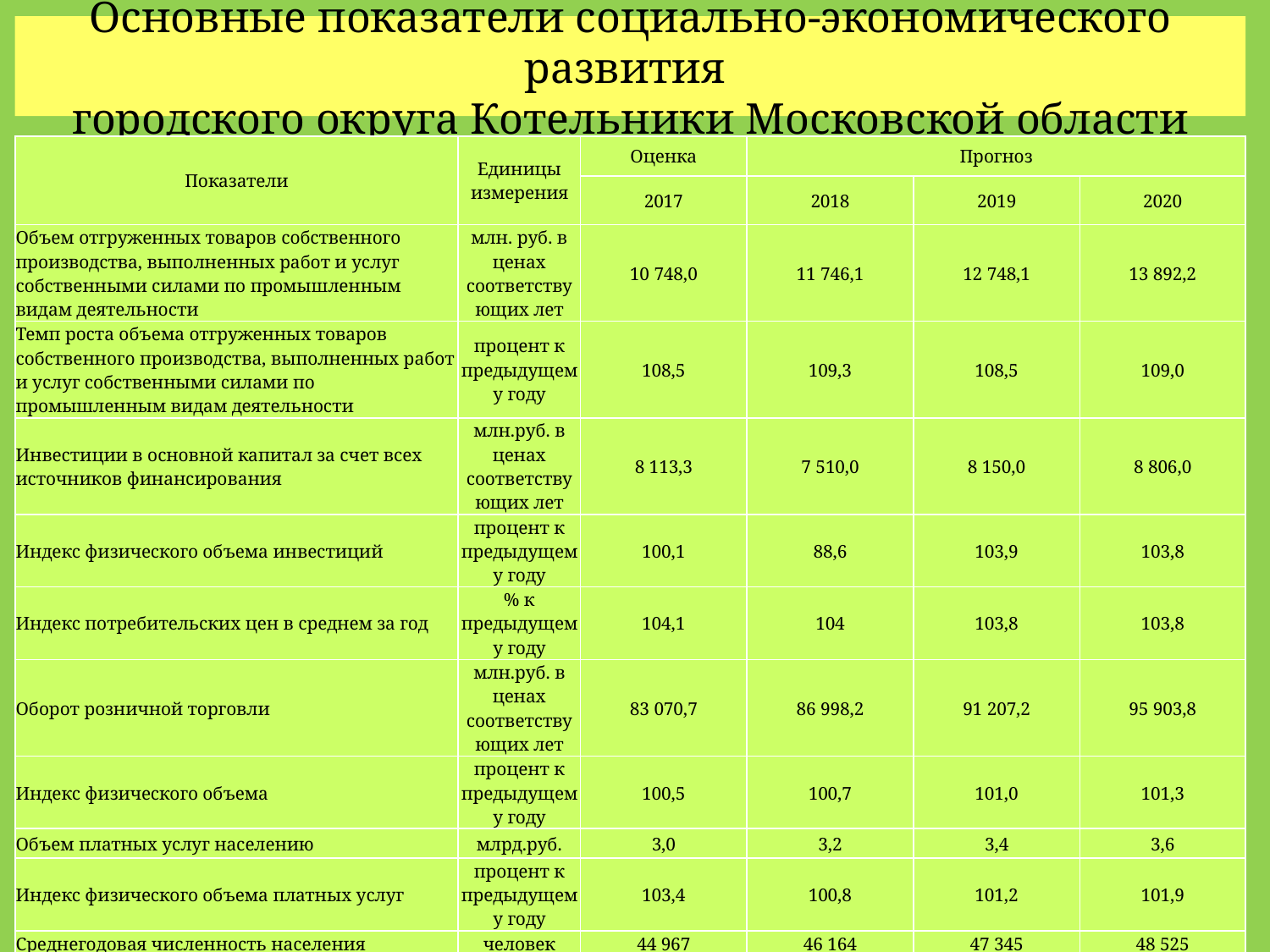

Основные показатели социально-экономического развития
городского округа Котельники Московской области
| Показатели | Единицы измерения | Оценка | Прогноз |  |  |
| --- | --- | --- | --- | --- | --- |
|  |  | 2017 | 2018 | 2019 | 2020 |
| Объем отгруженных товаров собственного производства, выполненных работ и услуг собственными силами по промышленным видам деятельности | млн. руб. в ценах соответствующих лет | 10 748,0 | 11 746,1 | 12 748,1 | 13 892,2 |
| Темп роста объема отгруженных товаров собственного производства, выполненных работ и услуг собственными силами по промышленным видам деятельности | процент к предыдущему году | 108,5 | 109,3 | 108,5 | 109,0 |
| Инвестиции в основной капитал за счет всех источников финансирования | млн.руб. в ценах соответствующих лет | 8 113,3 | 7 510,0 | 8 150,0 | 8 806,0 |
| Индекс физического объема инвестиций | процент к предыдущему году | 100,1 | 88,6 | 103,9 | 103,8 |
| Индекс потребительских цен в среднем за год | % к предыдущему году | 104,1 | 104 | 103,8 | 103,8 |
| Оборот розничной торговли | млн.руб. в ценах соответствующих лет | 83 070,7 | 86 998,2 | 91 207,2 | 95 903,8 |
| Индекс физического объема | процент к предыдущему году | 100,5 | 100,7 | 101,0 | 101,3 |
| Объем платных услуг населению | млрд.руб. | 3,0 | 3,2 | 3,4 | 3,6 |
| Индекс физического объема платных услуг | процент к предыдущему году | 103,4 | 100,8 | 101,2 | 101,9 |
| Среднегодовая численность населения | человек | 44 967 | 46 164 | 47 345 | 48 525 |
| Естественный прирост населения за год | человек | 158 | 155 | 154 | 153 |
| Миграционный прирост населения за год | человек | 1 070 | 1 011 | 1 041 | 1 012 |